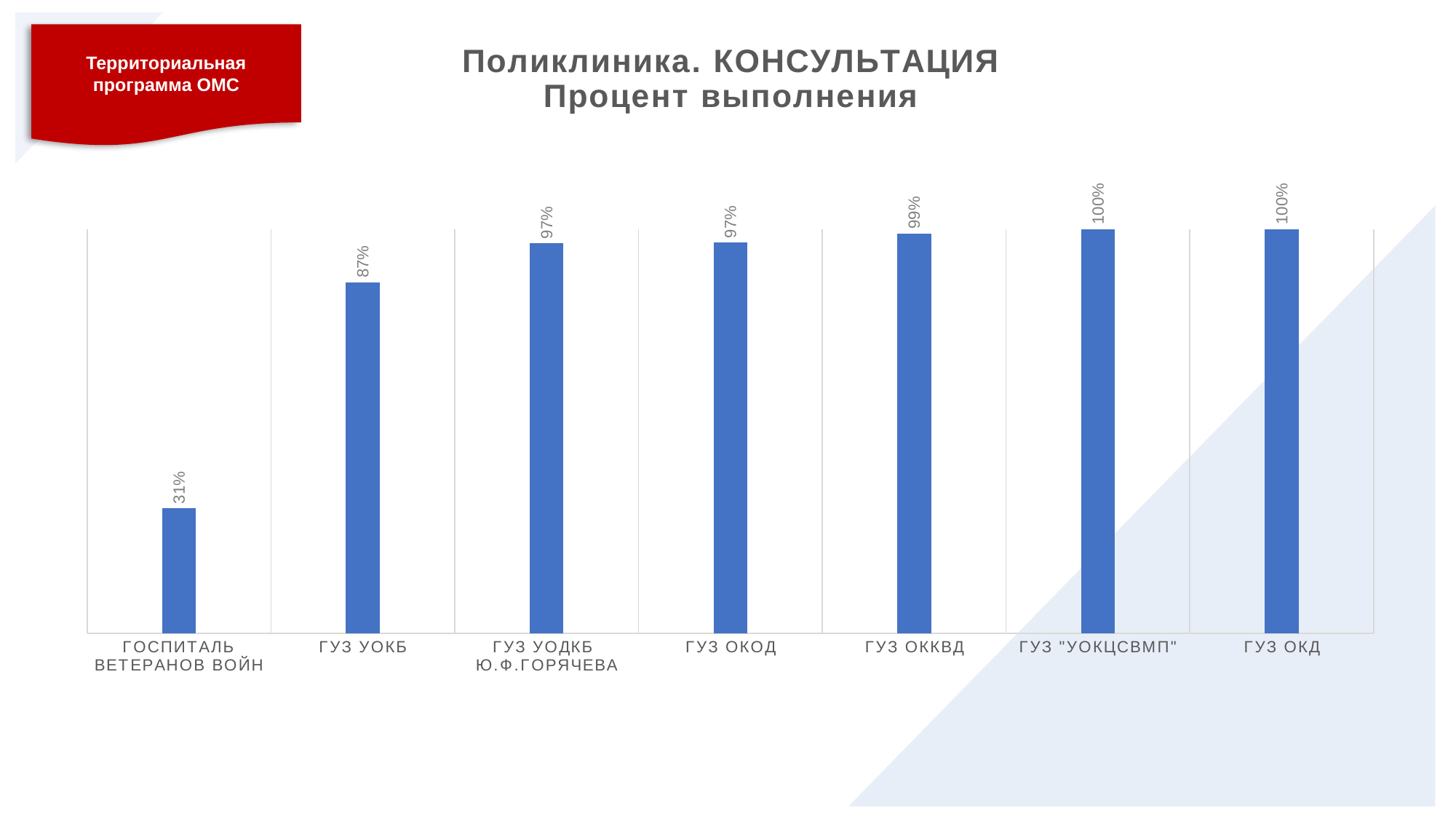

### Chart: Поликлиника. КОНСУЛЬТАЦИЯ
Процент выполнения

| Category | Ряд 1 |
|---|---|
| ГОСПИТАЛЬ ВЕТЕРАНОВ ВОЙН | 0.30976430976430974 |
| ГУЗ УОКБ | 0.8684627097435588 |
| ГУЗ УОДКБ  Ю.Ф.ГОРЯЧЕВА | 0.9652352262530445 |
| ГУЗ ОКОД | 0.967122275581825 |
| ГУЗ ОККВД | 0.9893771125060358 |
| ГУЗ "УОКЦСВМП" | 0.999881488504385 |
| ГУЗ ОКД | 1.0 |

Территориальная программа ОМС